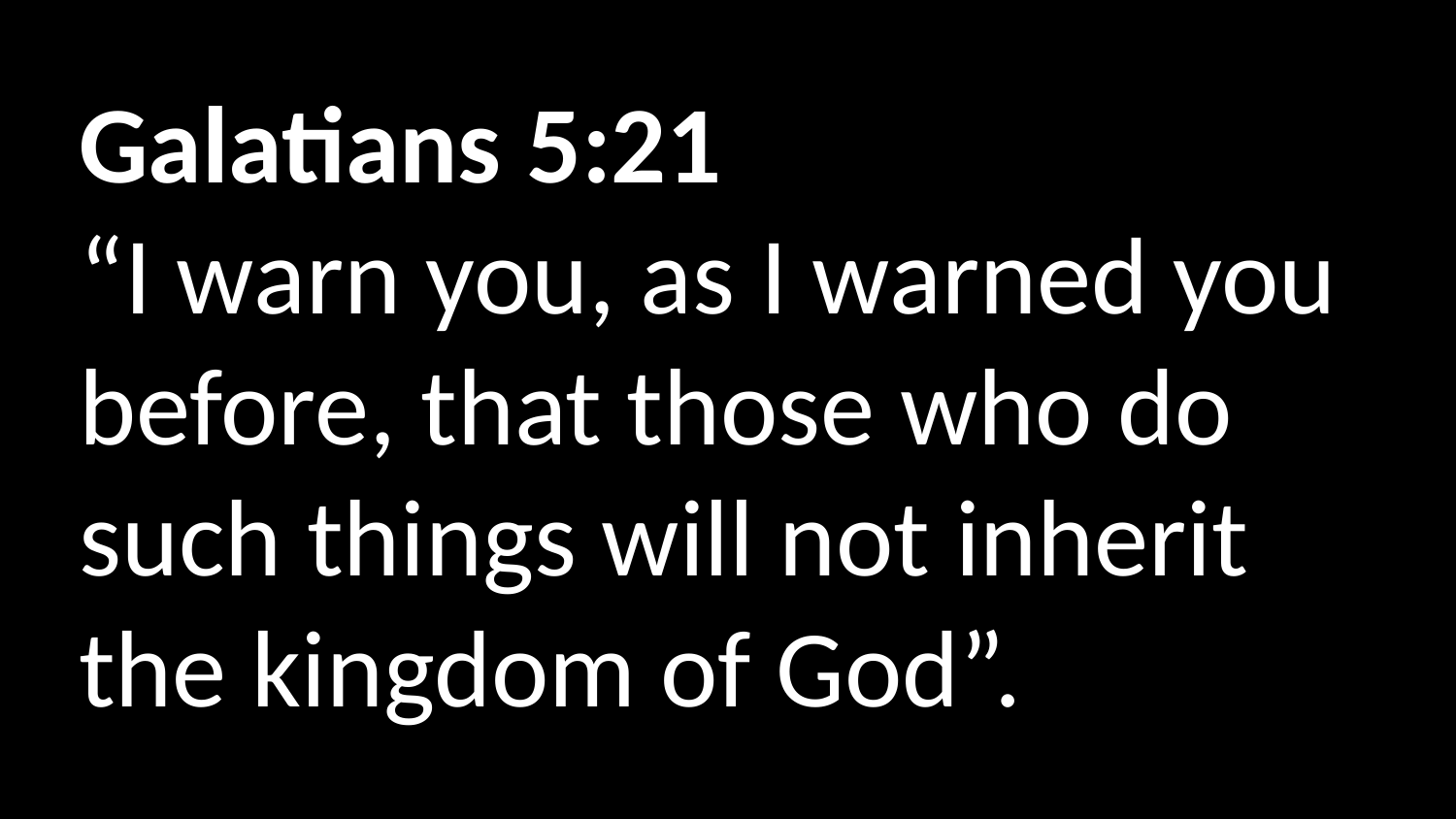

Galatians 5:21
“I warn you, as I warned you before, that those who do such things will not inherit the kingdom of God”.